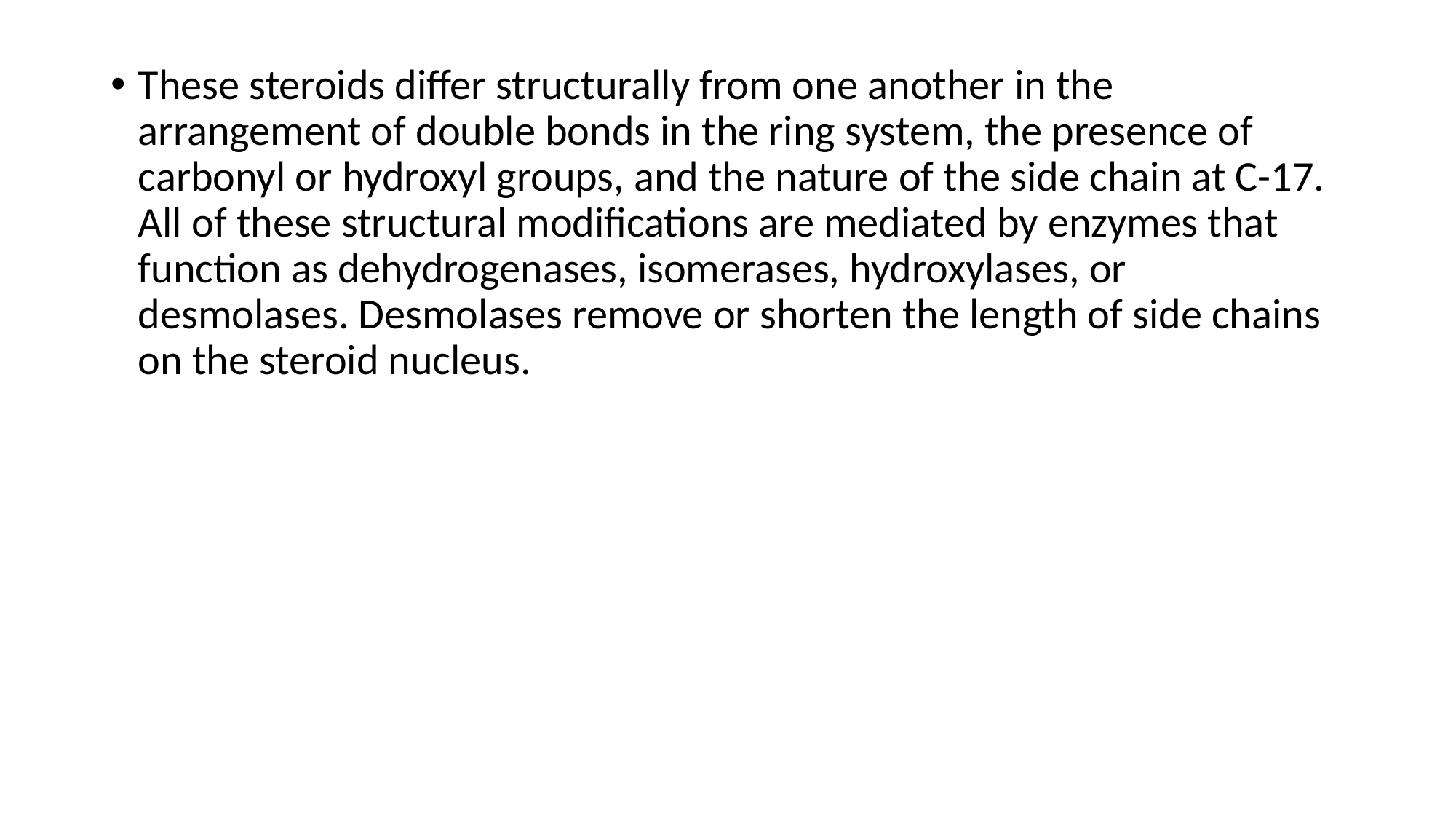

These steroids differ structurally from one another in the arrangement of double bonds in the ring system, the presence of carbonyl or hydroxyl groups, and the nature of the side chain at C-17. All of these structural modifications are mediated by enzymes that function as dehydrogenases, isomerases, hydroxylases, or desmolases. Desmolases remove or shorten the length of side chains on the steroid nucleus.